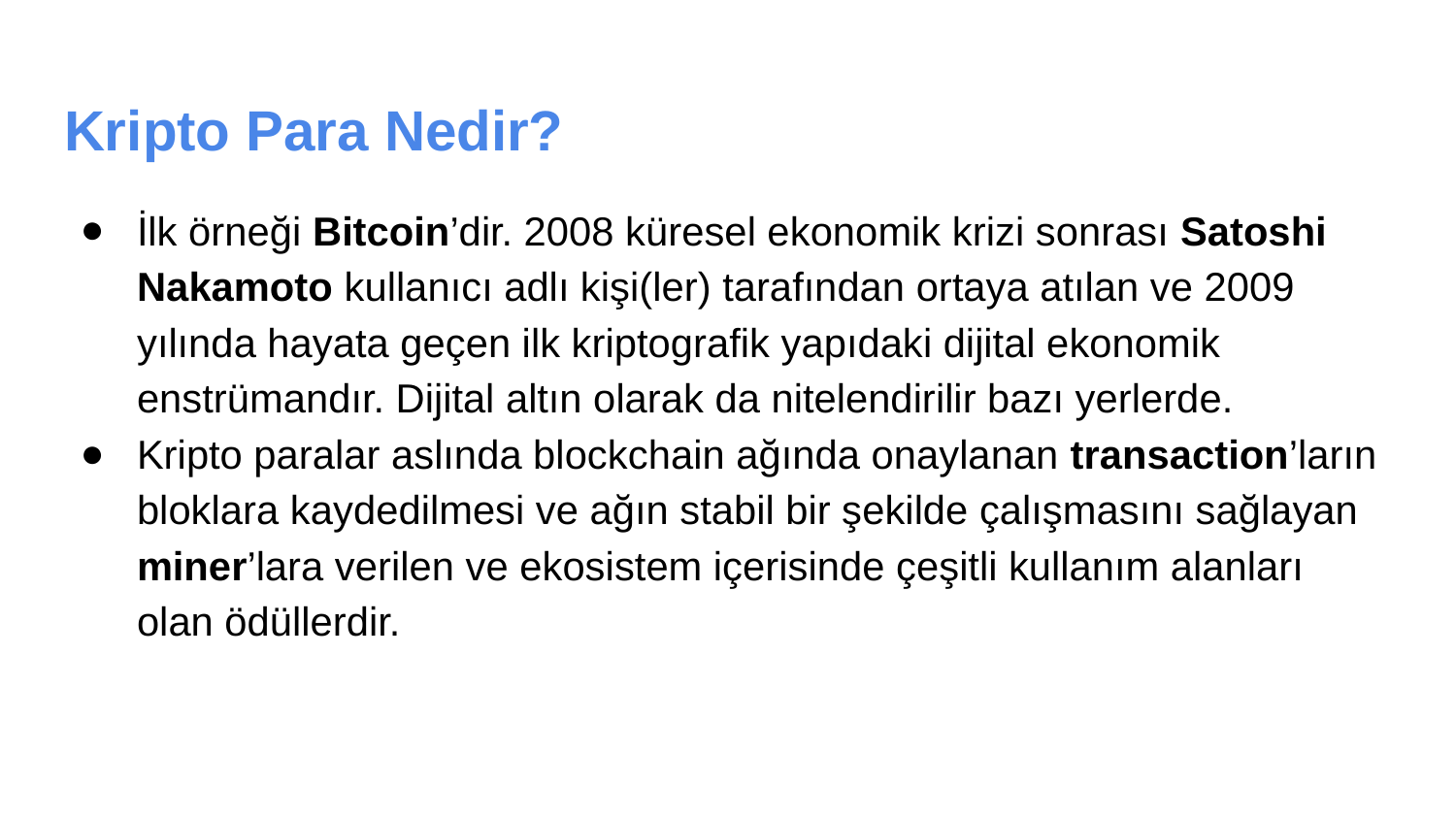

# Kripto Para Nedir?
İlk örneği Bitcoin’dir. 2008 küresel ekonomik krizi sonrası Satoshi Nakamoto kullanıcı adlı kişi(ler) tarafından ortaya atılan ve 2009 yılında hayata geçen ilk kriptografik yapıdaki dijital ekonomik enstrümandır. Dijital altın olarak da nitelendirilir bazı yerlerde.
Kripto paralar aslında blockchain ağında onaylanan transaction’ların bloklara kaydedilmesi ve ağın stabil bir şekilde çalışmasını sağlayan miner’lara verilen ve ekosistem içerisinde çeşitli kullanım alanları olan ödüllerdir.